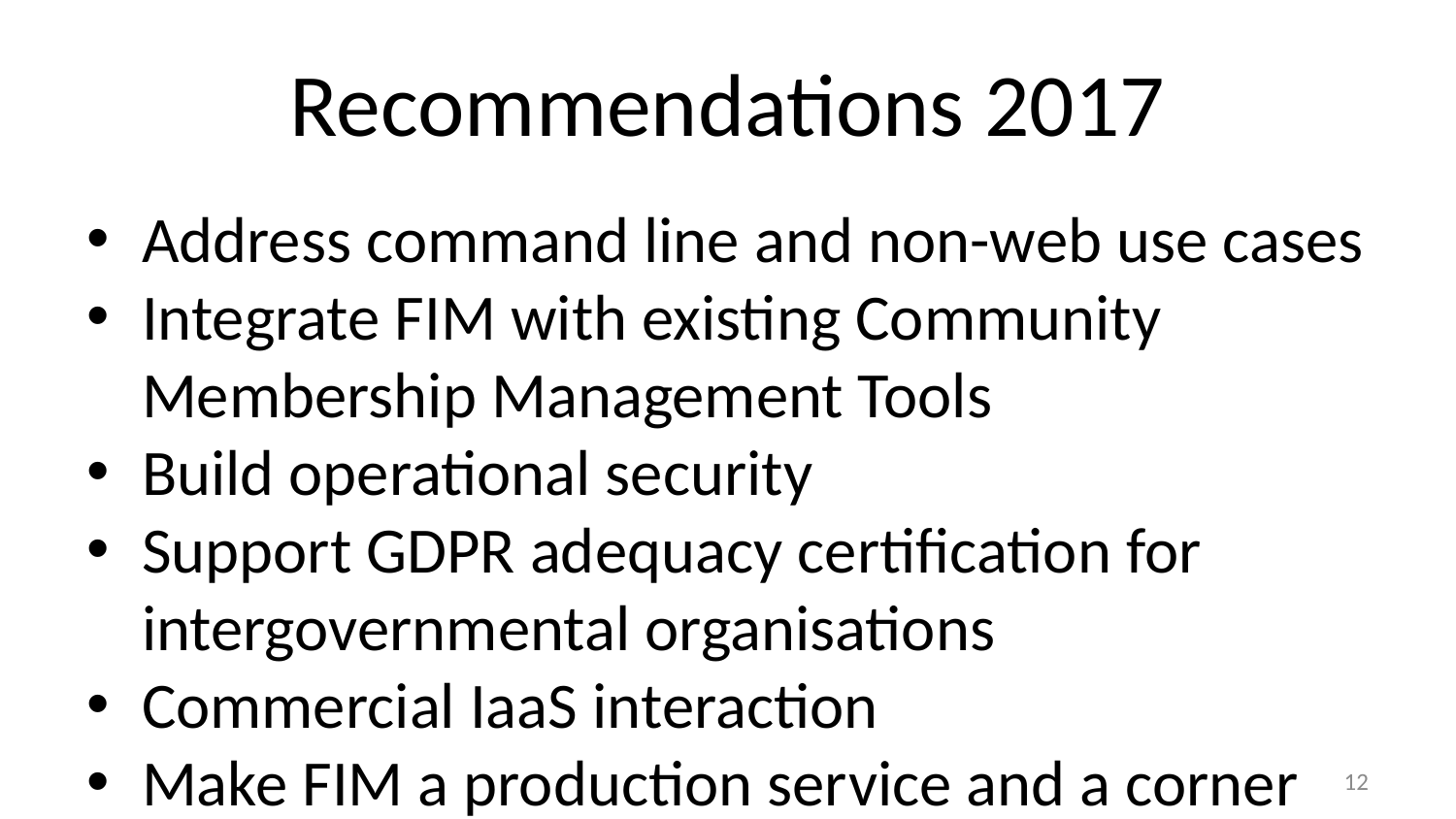

Recommendations 2017
Address command line and non-web use cases
Integrate FIM with existing Community Membership Management Tools
Build operational security
Support GDPR adequacy certification for intergovernmental organisations
Commercial IaaS interaction
Make FIM a production service and a corner stone of the European Open Science Cloud
…
12